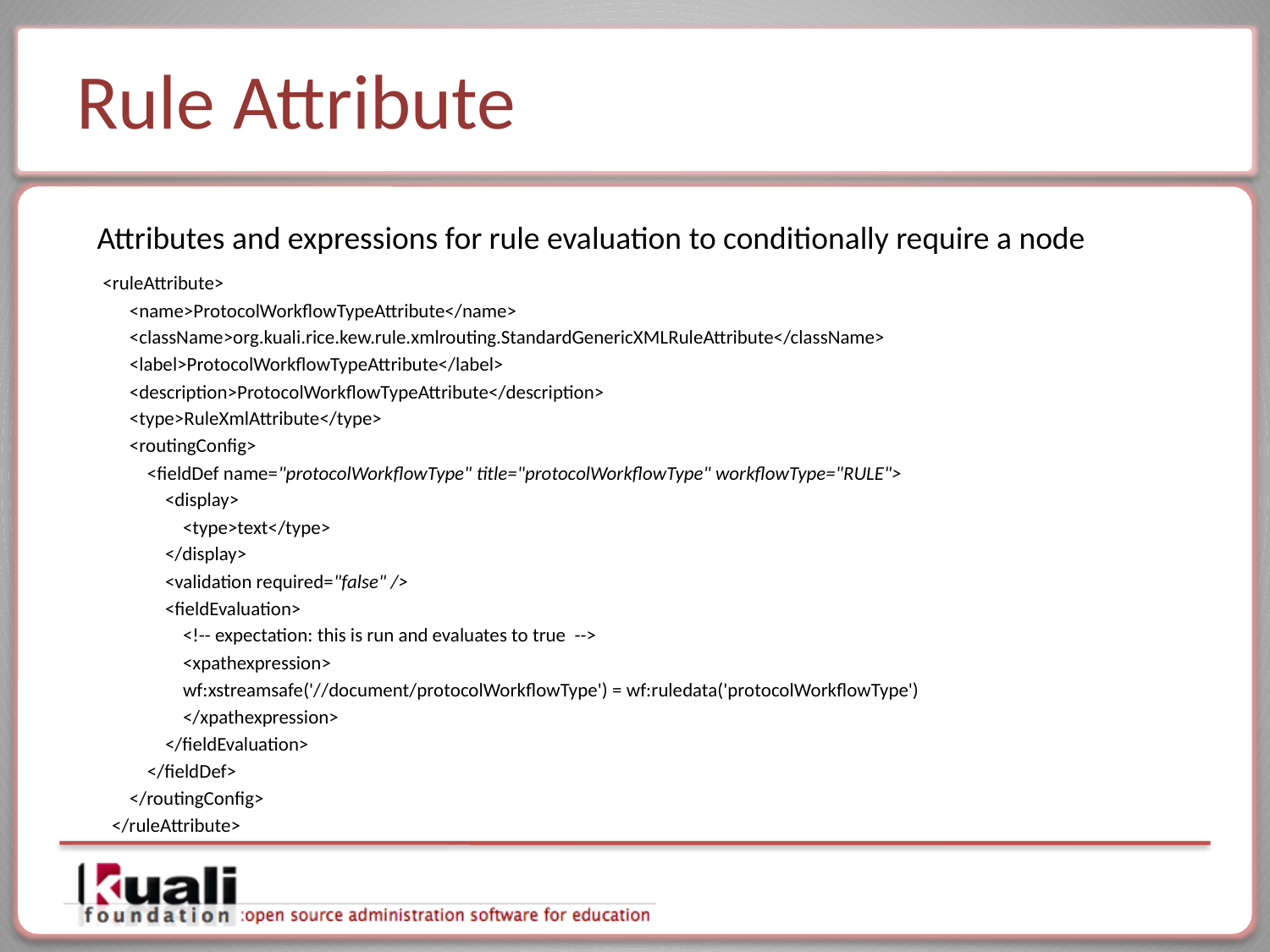

# Rule Attribute
Attributes and expressions for rule evaluation to conditionally require a node
      <ruleAttribute>
            <name>ProtocolWorkflowTypeAttribute</name>
            <className>org.kuali.rice.kew.rule.xmlrouting.StandardGenericXMLRuleAttribute</className>
            <label>ProtocolWorkflowTypeAttribute</label>
            <description>ProtocolWorkflowTypeAttribute</description>
            <type>RuleXmlAttribute</type>
            <routingConfig>
                <fieldDef name="protocolWorkflowType" title="protocolWorkflowType" workflowType="RULE">
                    <display>
                        <type>text</type>
                    </display>
                    <validation required="false" />
                    <fieldEvaluation>
                        <!-- expectation: this is run and evaluates to true  -->
                        <xpathexpression>
                        wf:xstreamsafe('//document/protocolWorkflowType') = wf:ruledata('protocolWorkflowType')
                        </xpathexpression>
                    </fieldEvaluation>
                </fieldDef>
            </routingConfig>
        </ruleAttribute>